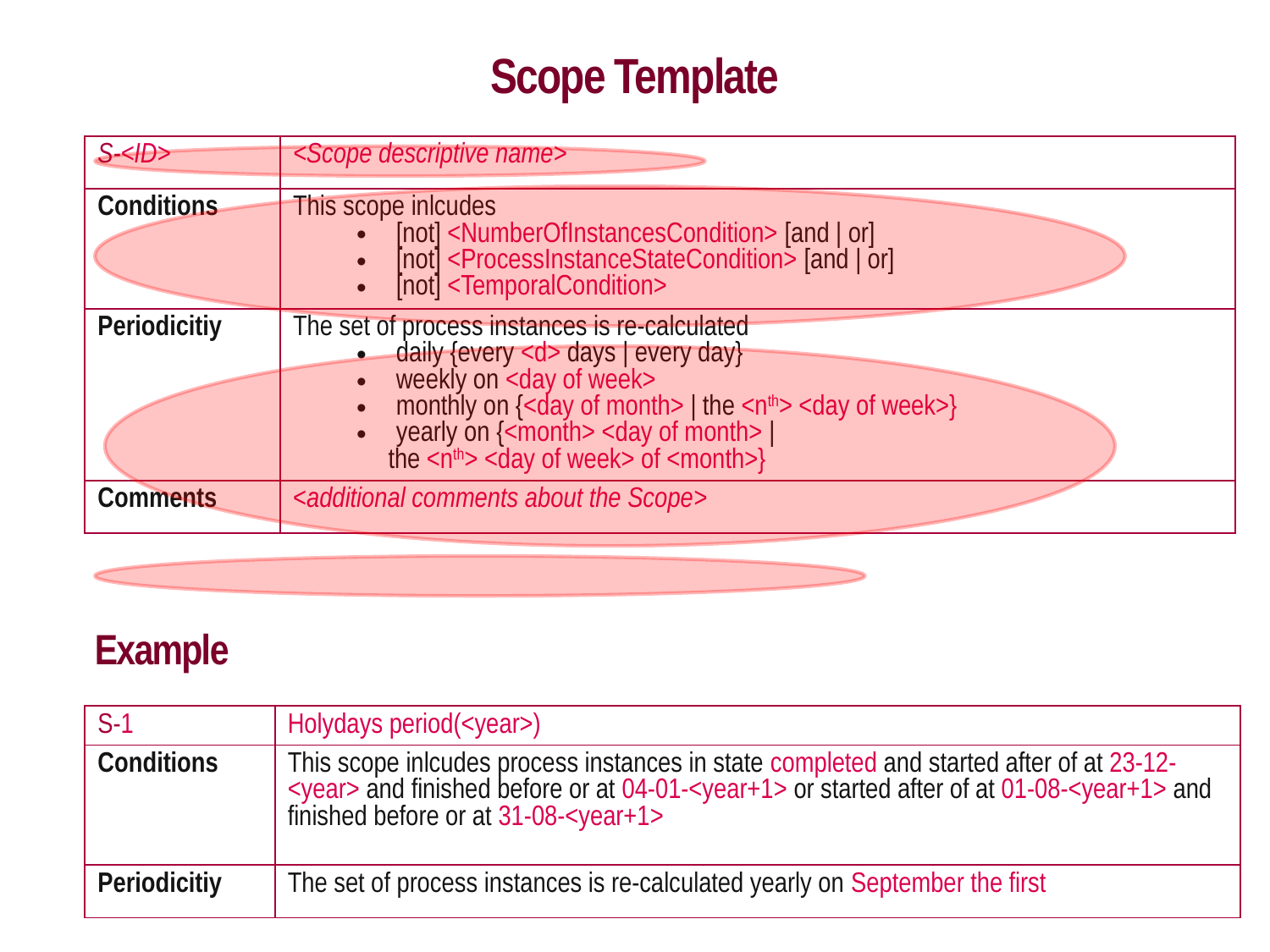

Scope Template

| S-<ID> | <Scope descriptive name> |
| --- | --- |
| Conditions | This scope inlcudes [not] <NumberOfInstancesCondition> [and | or] [not] <ProcessInstanceStateCondition> [and | or] [not] <TemporalCondition> |
| Periodicitiy | The set of process instances is re-calculated daily {every <d> days | every day} weekly on <day of week> monthly on {<day of month> | the <nth> <day of week>} yearly on {<month> <day of month> | the <nth> <day of week> of <month>} |
| Comments | <additional comments about the Scope> |

Example
| S-1 | Holydays period(<year>) |
| --- | --- |
| Conditions | This scope inlcudes process instances in state completed and started after of at 23-12-<year> and finished before or at 04-01-<year+1> or started after of at 01-08-<year+1> and finished before or at 31-08-<year+1> |
| Periodicitiy | The set of process instances is re-calculated yearly on September the first |